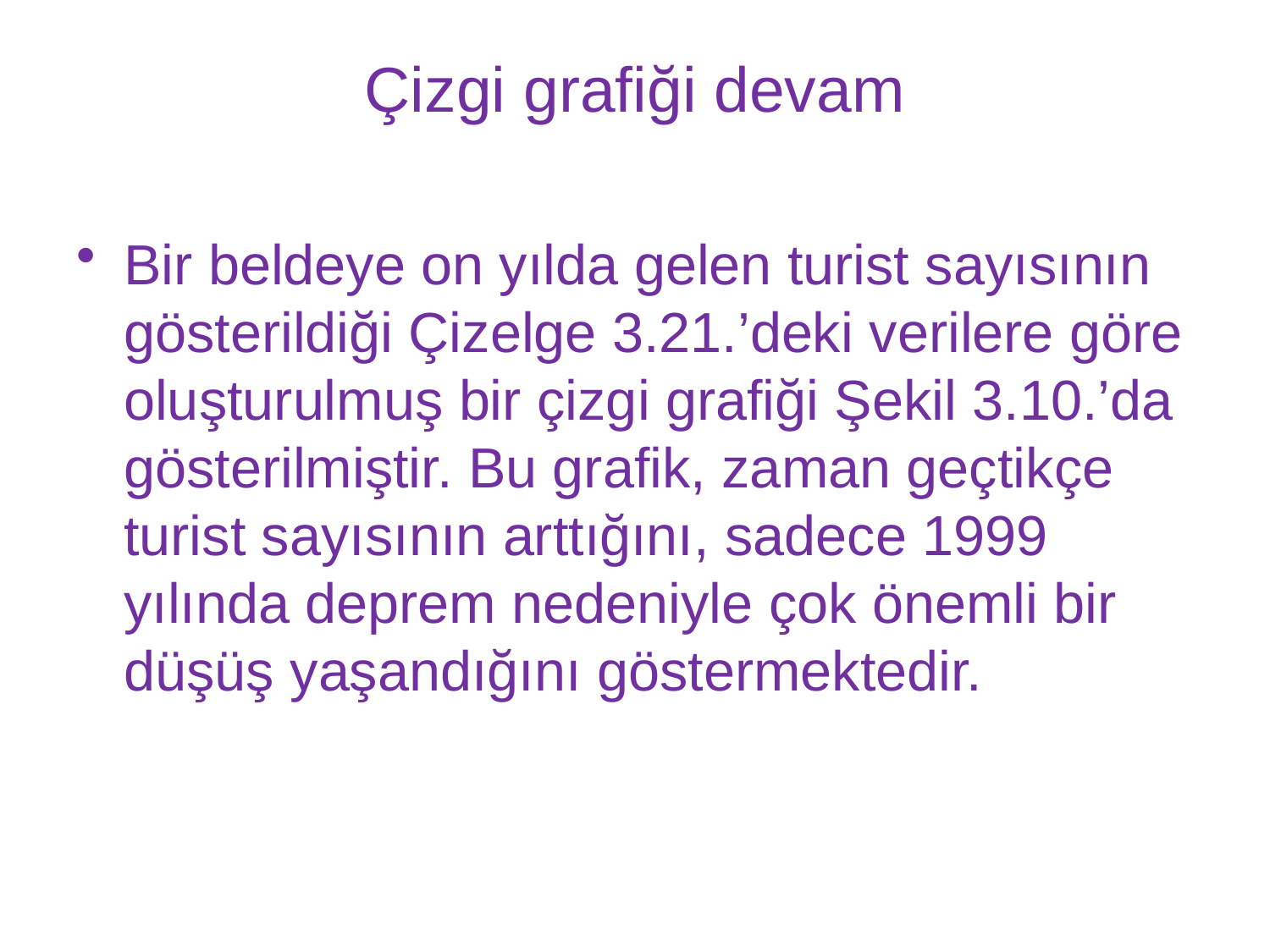

# Çizgi grafiği devam
Bir beldeye on yılda gelen turist sayısının gösterildiği Çizelge 3.21.’deki verilere göre oluşturulmuş bir çizgi grafiği Şekil 3.10.’da gösterilmiştir. Bu grafik, zaman geçtikçe turist sayısının arttığını, sadece 1999 yılında deprem nedeniyle çok önemli bir düşüş yaşandığını göstermektedir.